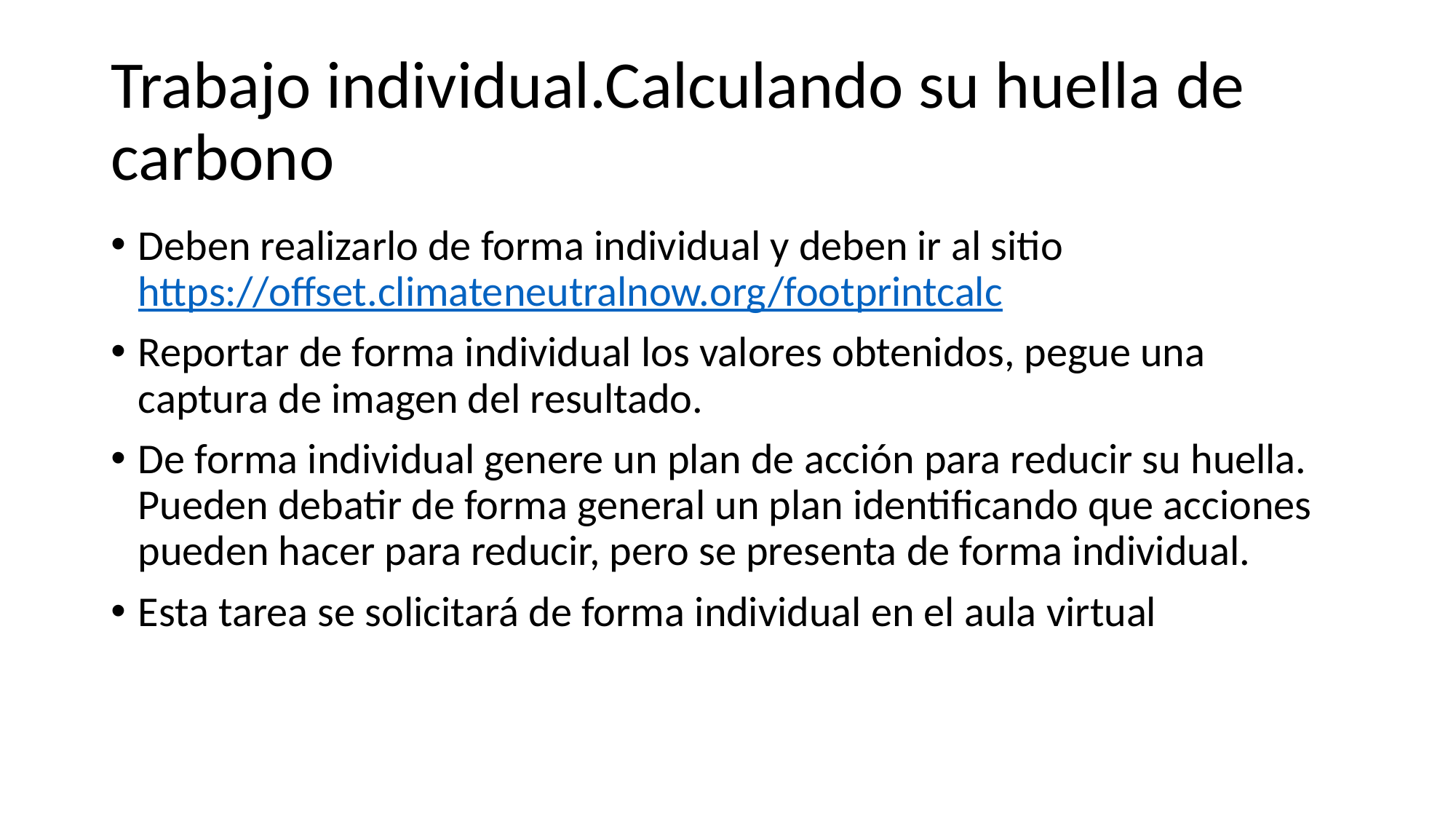

# Trabajo individual.Calculando su huella de carbono
Deben realizarlo de forma individual y deben ir al sitio https://offset.climateneutralnow.org/footprintcalc
Reportar de forma individual los valores obtenidos, pegue una captura de imagen del resultado.
De forma individual genere un plan de acción para reducir su huella. Pueden debatir de forma general un plan identificando que acciones pueden hacer para reducir, pero se presenta de forma individual.
Esta tarea se solicitará de forma individual en el aula virtual